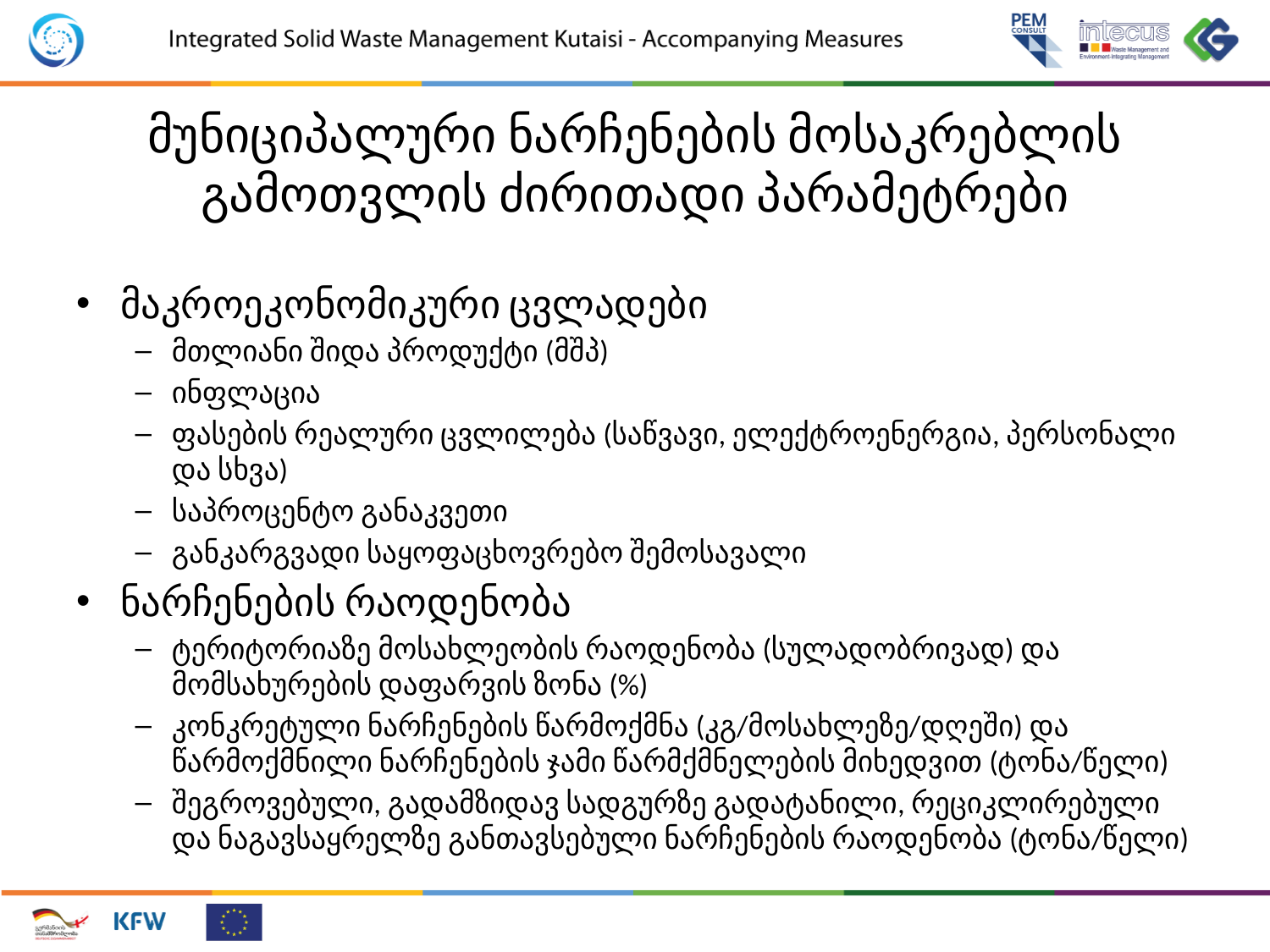

# მუნიციპალური ნარჩენების მოსაკრებლის გამოთვლის ძირითადი პარამეტრები
მაკროეკონომიკური ცვლადები
მთლიანი შიდა პროდუქტი (მშპ)
ინფლაცია
ფასების რეალური ცვლილება (საწვავი, ელექტროენერგია, პერსონალი და სხვა)
საპროცენტო განაკვეთი
განკარგვადი საყოფაცხოვრებო შემოსავალი
ნარჩენების რაოდენობა
ტერიტორიაზე მოსახლეობის რაოდენობა (სულადობრივად) და მომსახურების დაფარვის ზონა (%)
კონკრეტული ნარჩენების წარმოქმნა (კგ/მოსახლეზე/დღეში) და წარმოქმნილი ნარჩენების ჯამი წარმქმნელების მიხედვით (ტონა/წელი)
შეგროვებული, გადამზიდავ სადგურზე გადატანილი, რეციკლირებული და ნაგავსაყრელზე განთავსებული ნარჩენების რაოდენობა (ტონა/წელი)